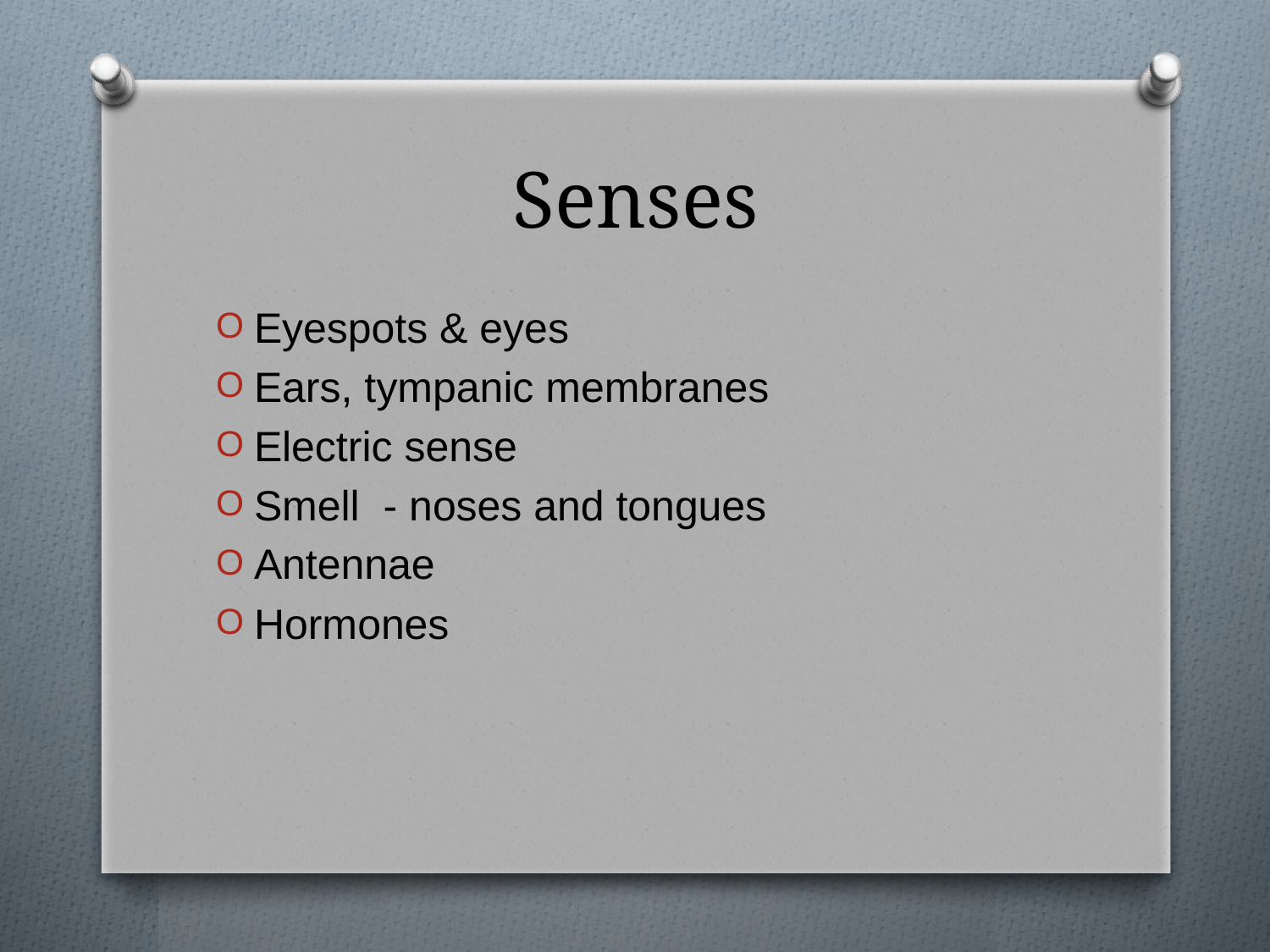

# Senses
Eyespots & eyes
Ears, tympanic membranes
Electric sense
Smell  - noses and tongues
Antennae
Hormones